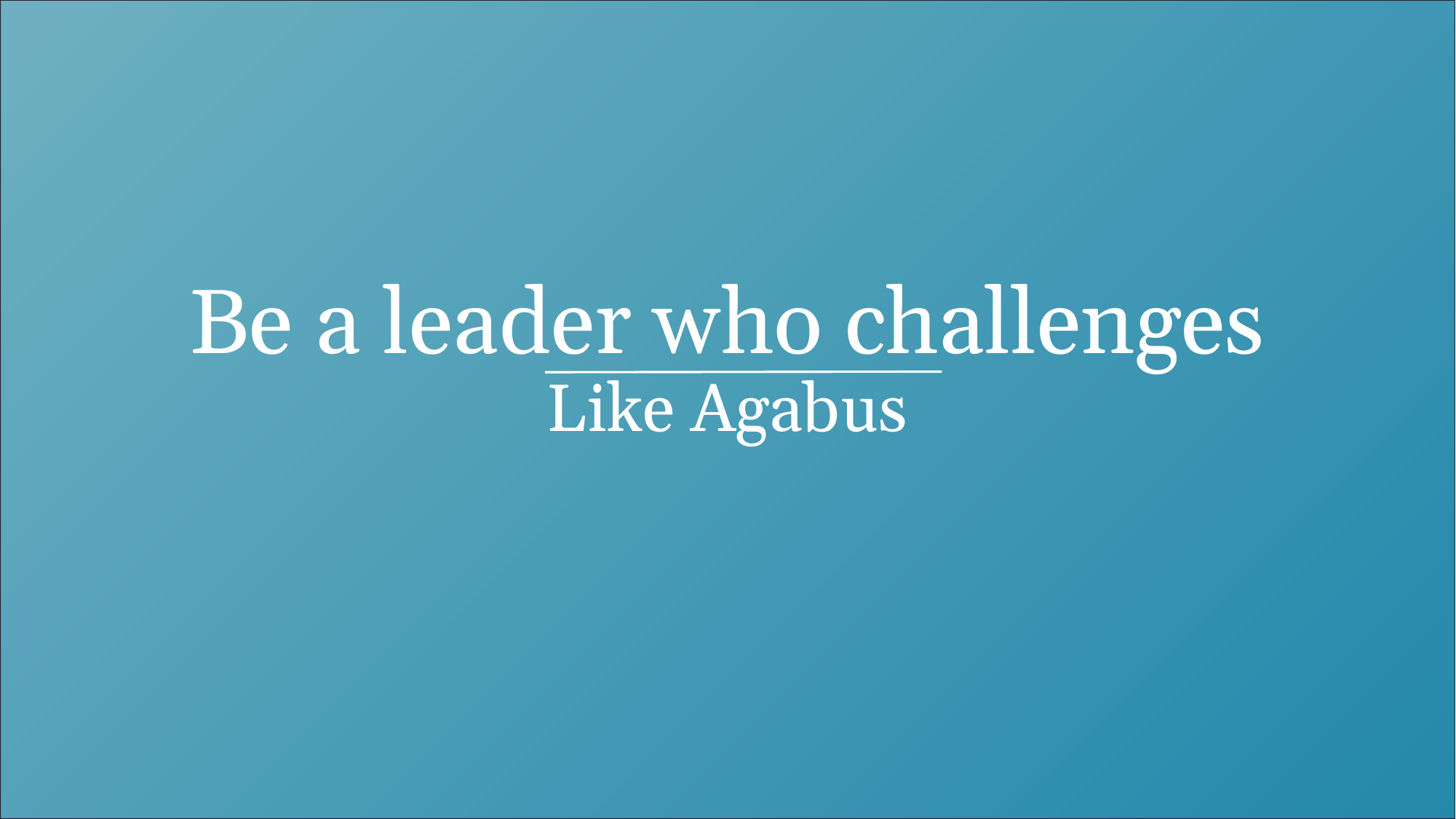

# Be a leader who challenges Like Agabus